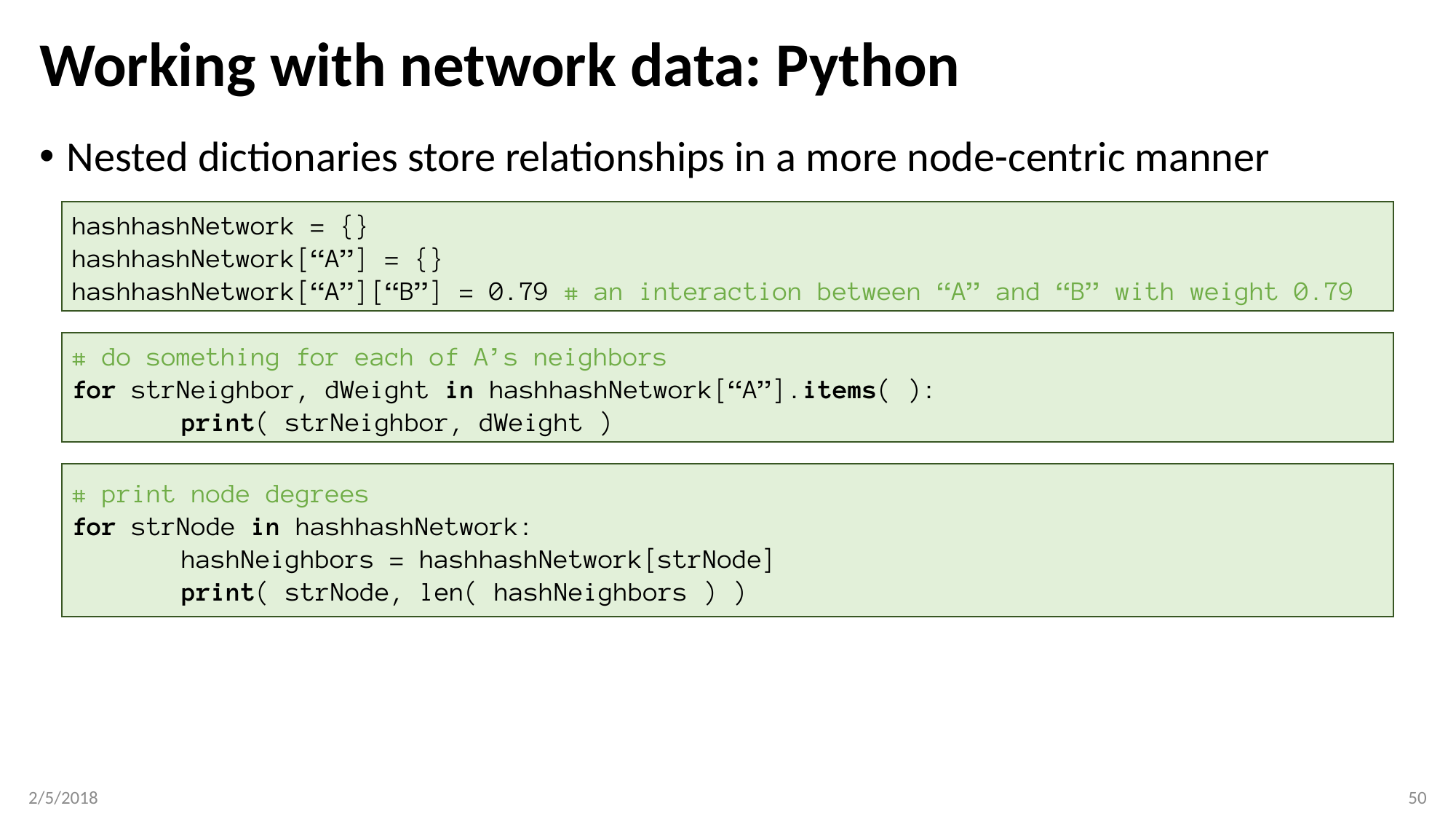

# Working with network data: Python
Nested dictionaries store relationships in a more node-centric manner
hashhashNetwork = {}
hashhashNetwork[“A”] = {}
hashhashNetwork[“A”][“B”] = 0.79 # an interaction between “A” and “B” with weight 0.79
# do something for each of A’s neighbors
for strNeighbor, dWeight in hashhashNetwork[“A”].items( ):
	print( strNeighbor, dWeight )
# print node degrees
for strNode in hashhashNetwork:
	hashNeighbors = hashhashNetwork[strNode]
	print( strNode, len( hashNeighbors ) )
2/5/2018
50